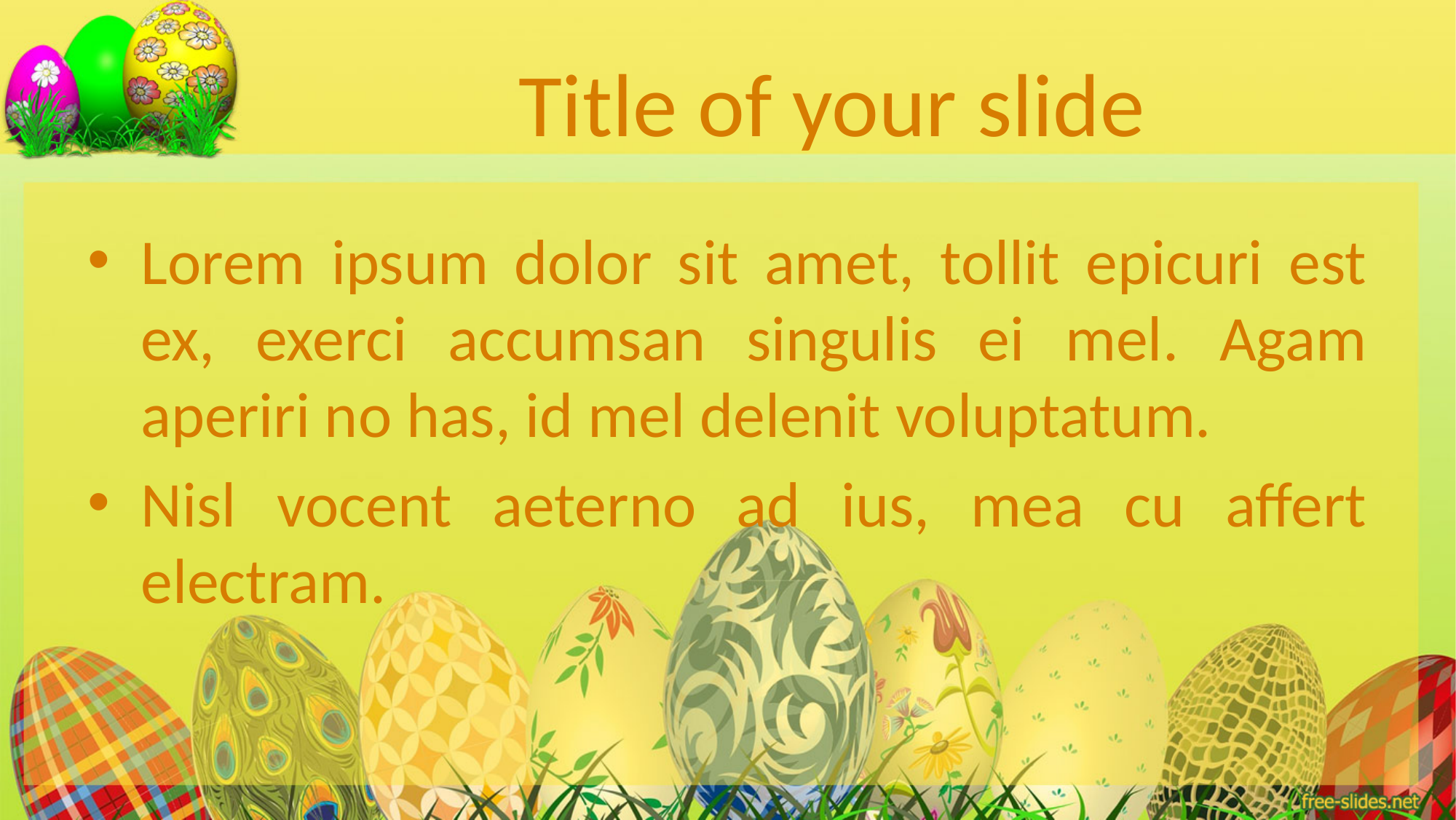

# Title of your slide
Lorem ipsum dolor sit amet, tollit epicuri est ex, exerci accumsan singulis ei mel. Agam aperiri no has, id mel delenit voluptatum.
Nisl vocent aeterno ad ius, mea cu affert electram.